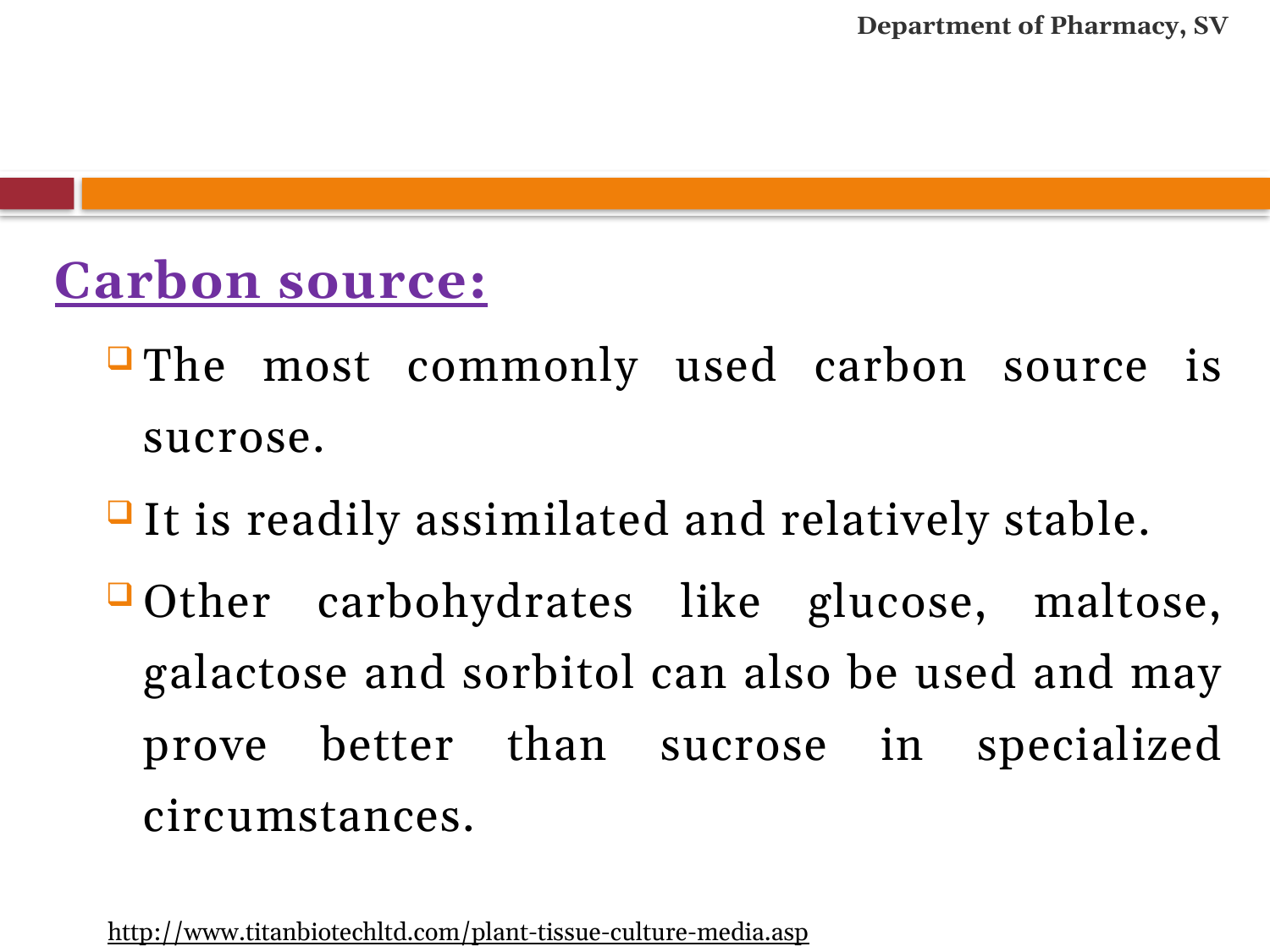

Department of Pharmacy, SV
#
Carbon source:
The most commonly used carbon source is sucrose.
It is readily assimilated and relatively stable.
Other carbohydrates like glucose, maltose, galactose and sorbitol can also be used and may prove better than sucrose in specialized circumstances.
http://www.titanbiotechltd.com/plant-tissue-culture-media.asp